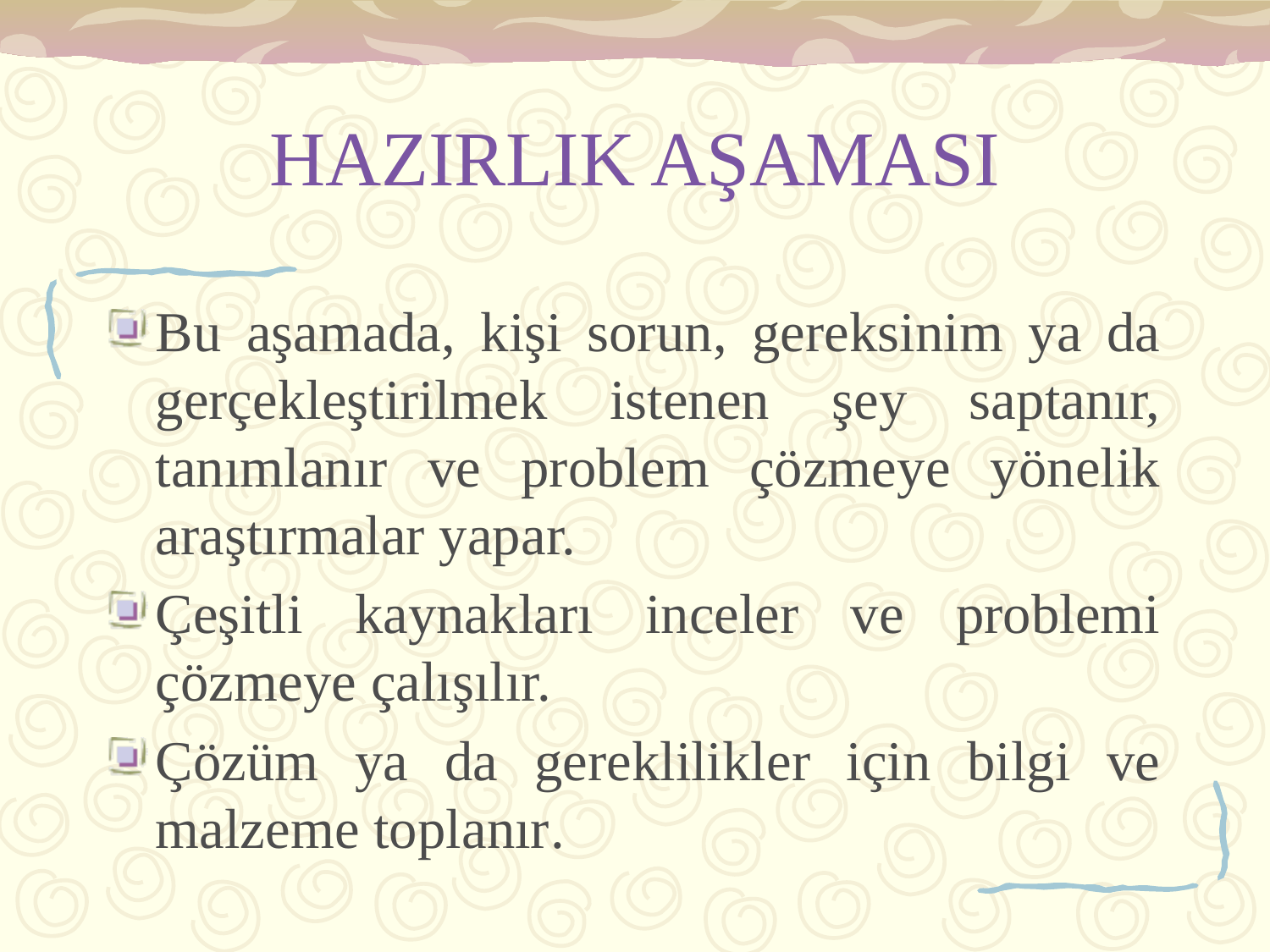

# HAZIRLIK AŞAMASI
Bu aşamada, kişi sorun, gereksinim ya da gerçekleştirilmek istenen şey saptanır, tanımlanır ve problem çözmeye yönelik araştırmalar yapar.
Çeşitli kaynakları inceler ve problemi çözmeye çalışılır.
Çözüm ya da gereklilikler için bilgi ve malzeme toplanır.